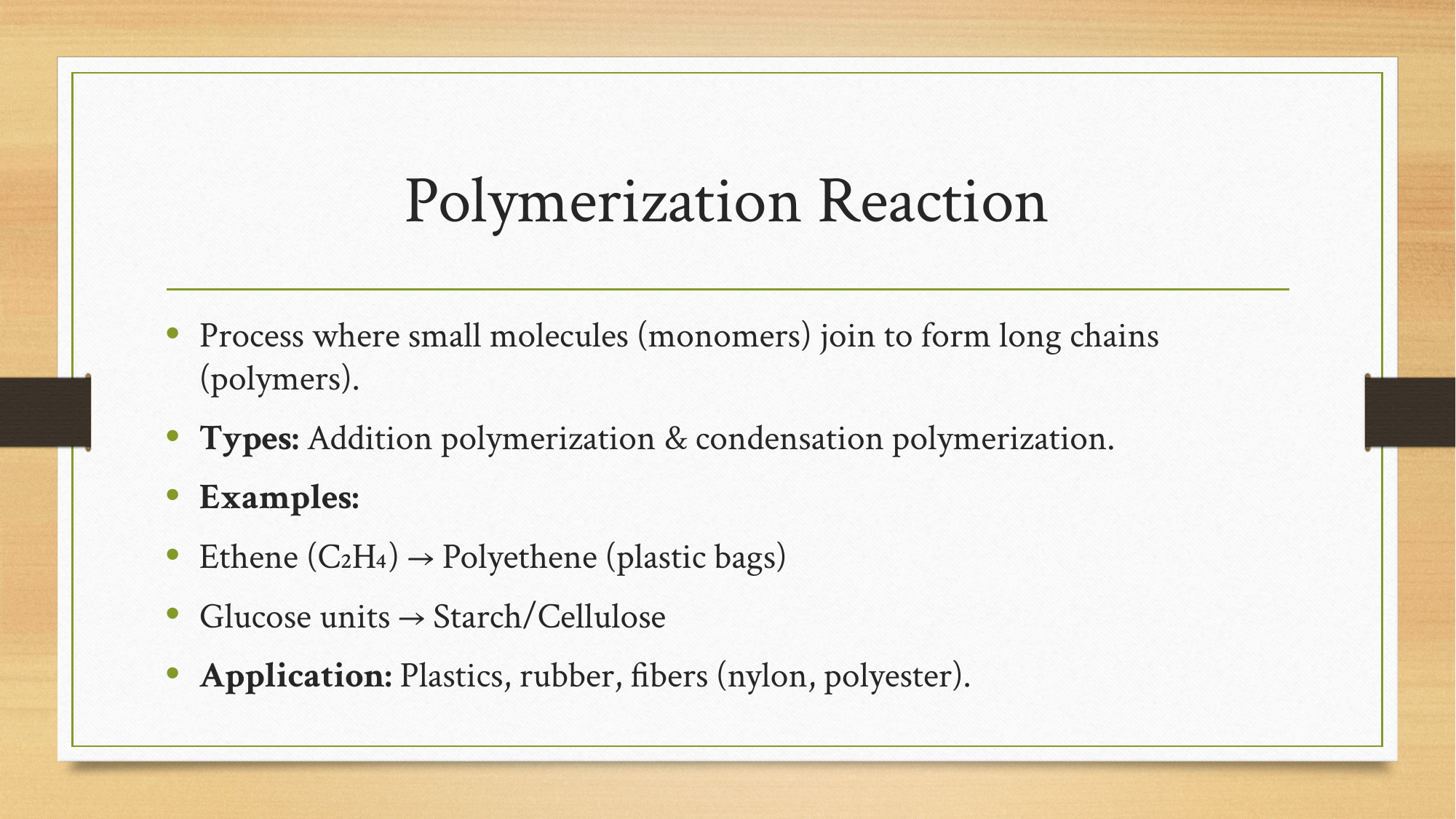

# Polymerization Reaction
Process where small molecules (monomers) join to form long chains (polymers).
Types: Addition polymerization & condensation polymerization.
Examples:
Ethene (C₂H₄) → Polyethene (plastic bags)
Glucose units → Starch/Cellulose
Application: Plastics, rubber, fibers (nylon, polyester).